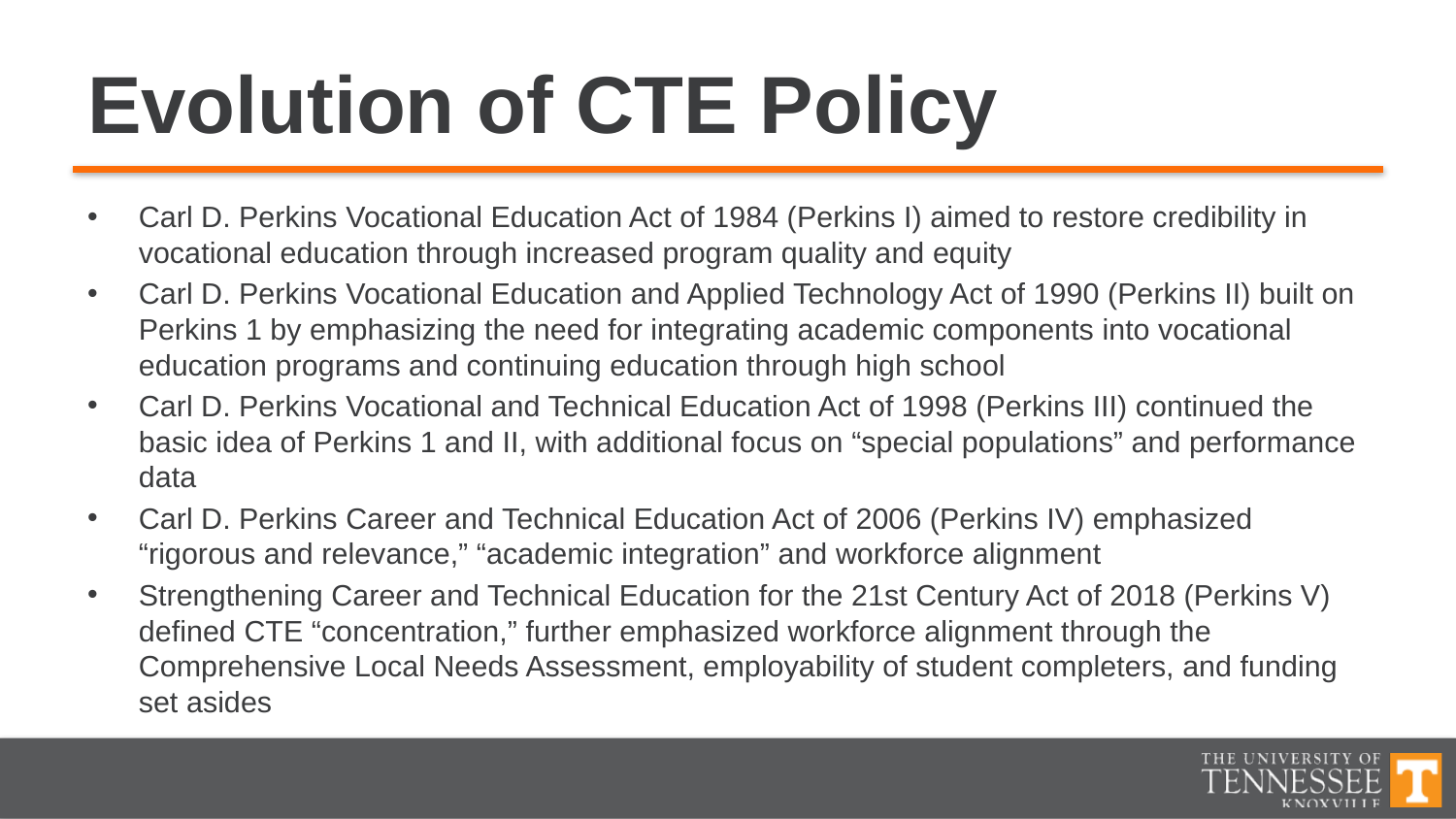

# Evolution of CTE Policy
Carl D. Perkins Vocational Education Act of 1984 (Perkins I) aimed to restore credibility in vocational education through increased program quality and equity
Carl D. Perkins Vocational Education and Applied Technology Act of 1990 (Perkins II) built on Perkins 1 by emphasizing the need for integrating academic components into vocational education programs and continuing education through high school
Carl D. Perkins Vocational and Technical Education Act of 1998 (Perkins III) continued the basic idea of Perkins 1 and II, with additional focus on “special populations” and performance data
Carl D. Perkins Career and Technical Education Act of 2006 (Perkins IV) emphasized “rigorous and relevance,” “academic integration” and workforce alignment
Strengthening Career and Technical Education for the 21st Century Act of 2018 (Perkins V) defined CTE “concentration,” further emphasized workforce alignment through the Comprehensive Local Needs Assessment, employability of student completers, and funding set asides